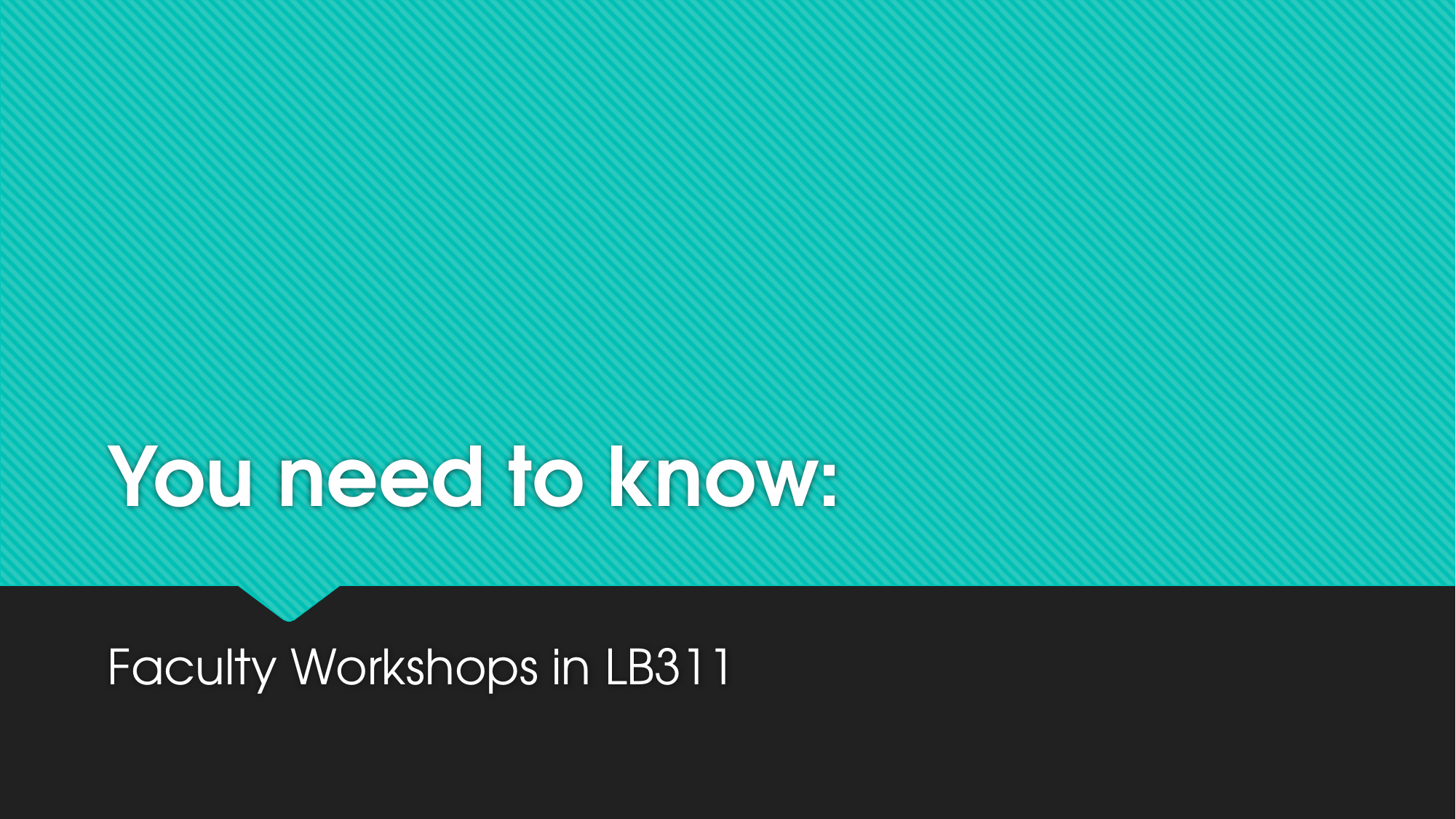

# You need to know:
Faculty Workshops in LB311